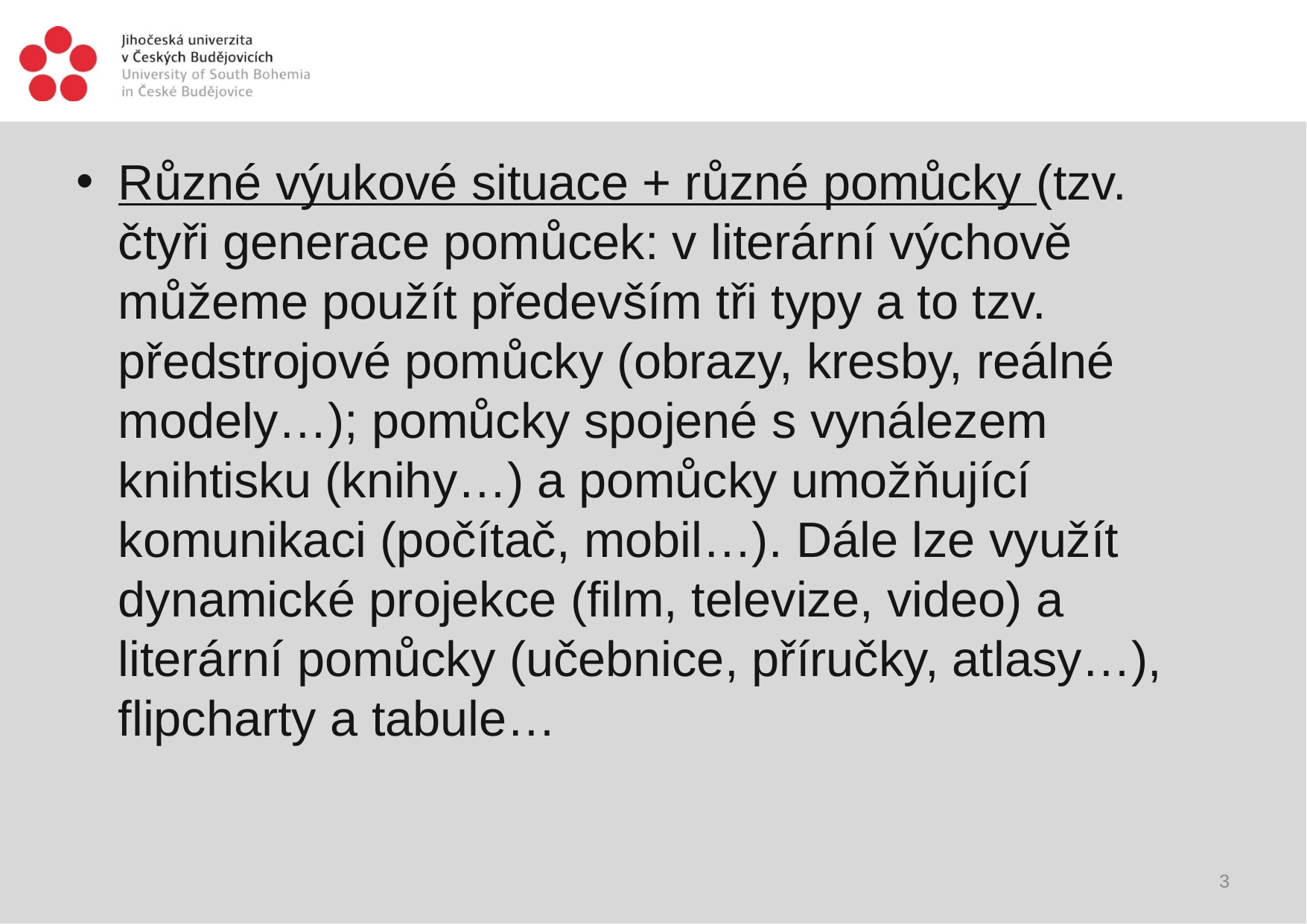

#
Různé výukové situace + různé pomůcky (tzv. čtyři generace pomůcek: v literární výchově můžeme použít především tři typy a to tzv. předstrojové pomůcky (obrazy, kresby, reálné modely…); pomůcky spojené s vynálezem knihtisku (knihy…) a pomůcky umožňující komunikaci (počítač, mobil…). Dále lze využít dynamické projekce (film, televize, video) a literární pomůcky (učebnice, příručky, atlasy…), flipcharty a tabule…

3